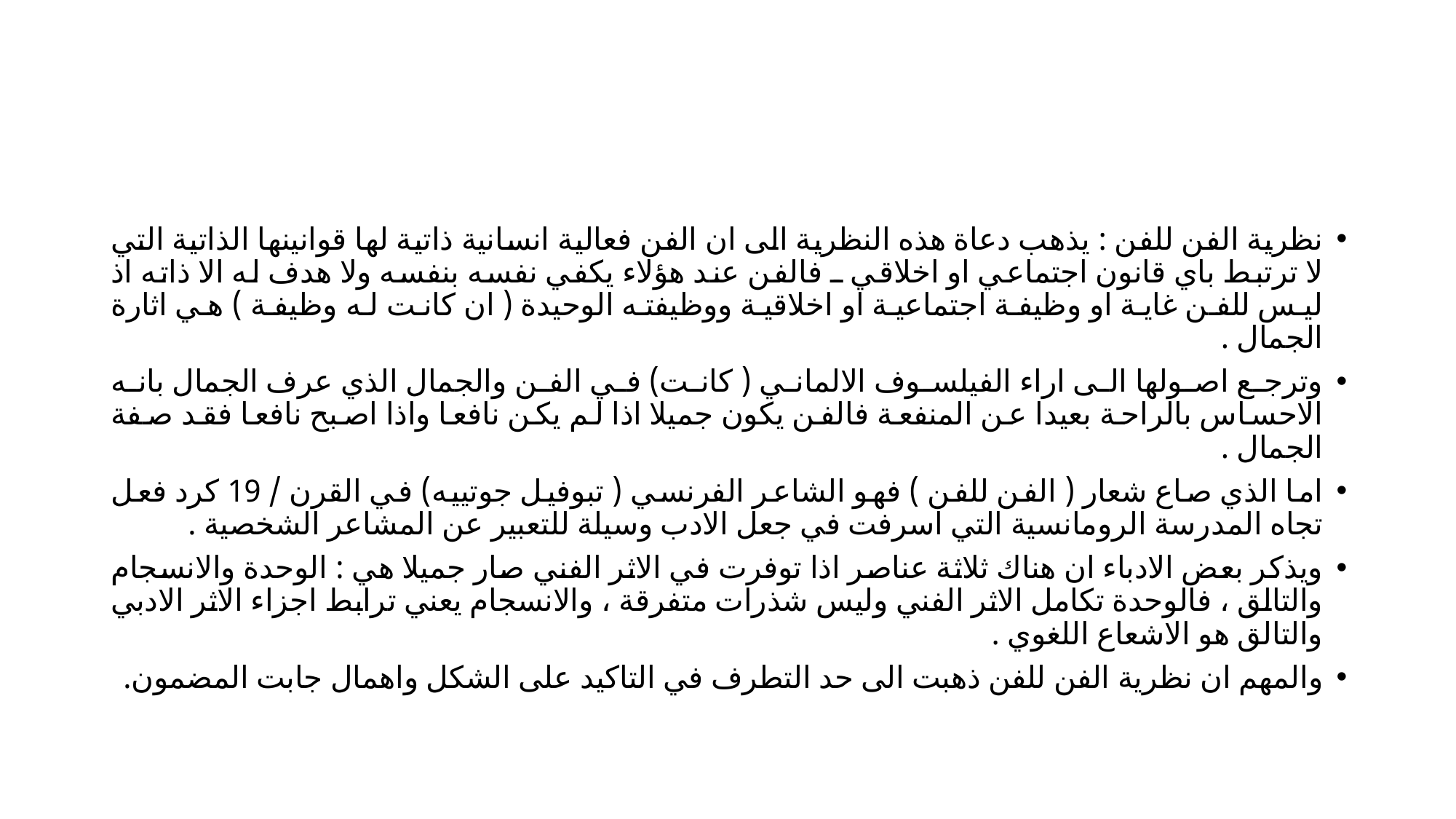

#
نظرية الفن للفن : يذهب دعاة هذه النظرية الى ان الفن فعالية انسانية ذاتية لها قوانينها الذاتية التي لا ترتبط باي قانون اجتماعي او اخلاقي ـ فالفن عند هؤلاء يكفي نفسه بنفسه ولا هدف له الا ذاته اذ ليس للفن غاية او وظيفة اجتماعية او اخلاقية ووظيفته الوحيدة ( ان كانت له وظيفة ) هي اثارة الجمال .
وترجع اصولها الى اراء الفيلسوف الالماني ( كانت) في الفن والجمال الذي عرف الجمال بانه الاحساس بالراحة بعيدا عن المنفعة فالفن يكون جميلا اذا لم يكن نافعا واذا اصبح نافعا فقد صفة الجمال .
اما الذي صاع شعار ( الفن للفن ) فهو الشاعر الفرنسي ( تبوفيل جوتييه) في القرن / 19 كرد فعل تجاه المدرسة الرومانسية التي اسرفت في جعل الادب وسيلة للتعبير عن المشاعر الشخصية .
ويذكر بعض الادباء ان هناك ثلاثة عناصر اذا توفرت في الاثر الفني صار جميلا هي : الوحدة والانسجام والتالق ، فالوحدة تكامل الاثر الفني وليس شذرات متفرقة ، والانسجام يعني ترابط اجزاء الاثر الادبي والتالق هو الاشعاع اللغوي .
والمهم ان نظرية الفن للفن ذهبت الى حد التطرف في التاكيد على الشكل واهمال جابت المضمون.